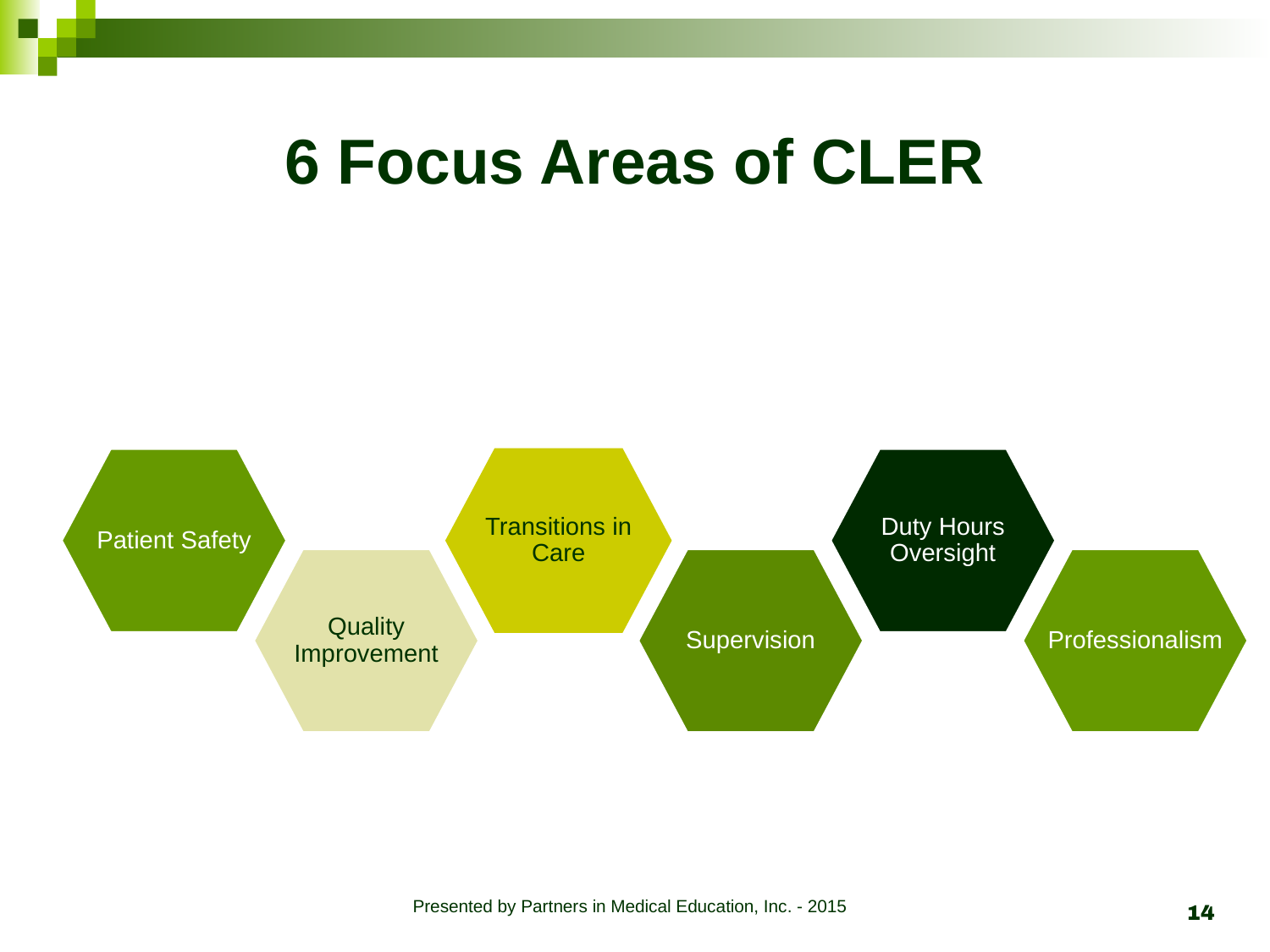

Professionalism

Duty Hours Oversight

Supervision
Transitions in Care

Quality Improvement

Patient Safety

# 6 Focus Areas of CLER
14
Presented by Partners in Medical Education, Inc. - 2015